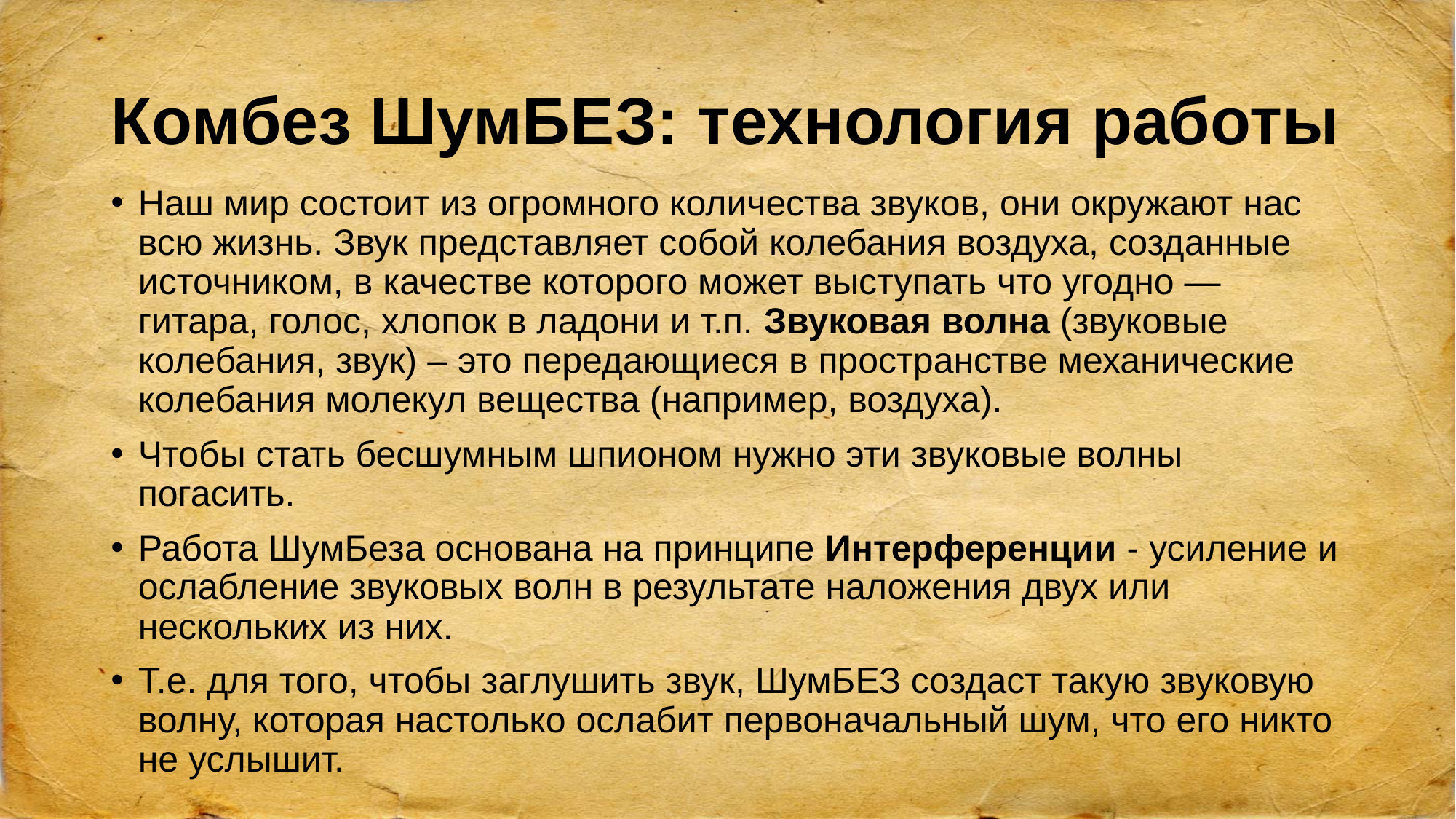

# Комбез ШумБЕЗ: технология работы
Наш мир состоит из огромного количества звуков, они окружают нас всю жизнь. Звук представляет собой колебания воздуха, созданные источником, в качестве которого может выступать что угодно — гитара, голос, хлопок в ладони и т.п. Звуковая волна (звуковые колебания, звук) – это передающиеся в пространстве механические колебания молекул вещества (например, воздуха).
Чтобы стать бесшумным шпионом нужно эти звуковые волны погасить.
Работа ШумБеза основана на принципе Интерференции - усиление и ослабление звуковых волн в результате наложения двух или нескольких из них.
Т.е. для того, чтобы заглушить звук, ШумБЕЗ создаст такую звуковую волну, которая настолько ослабит первоначальный шум, что его никто не услышит.